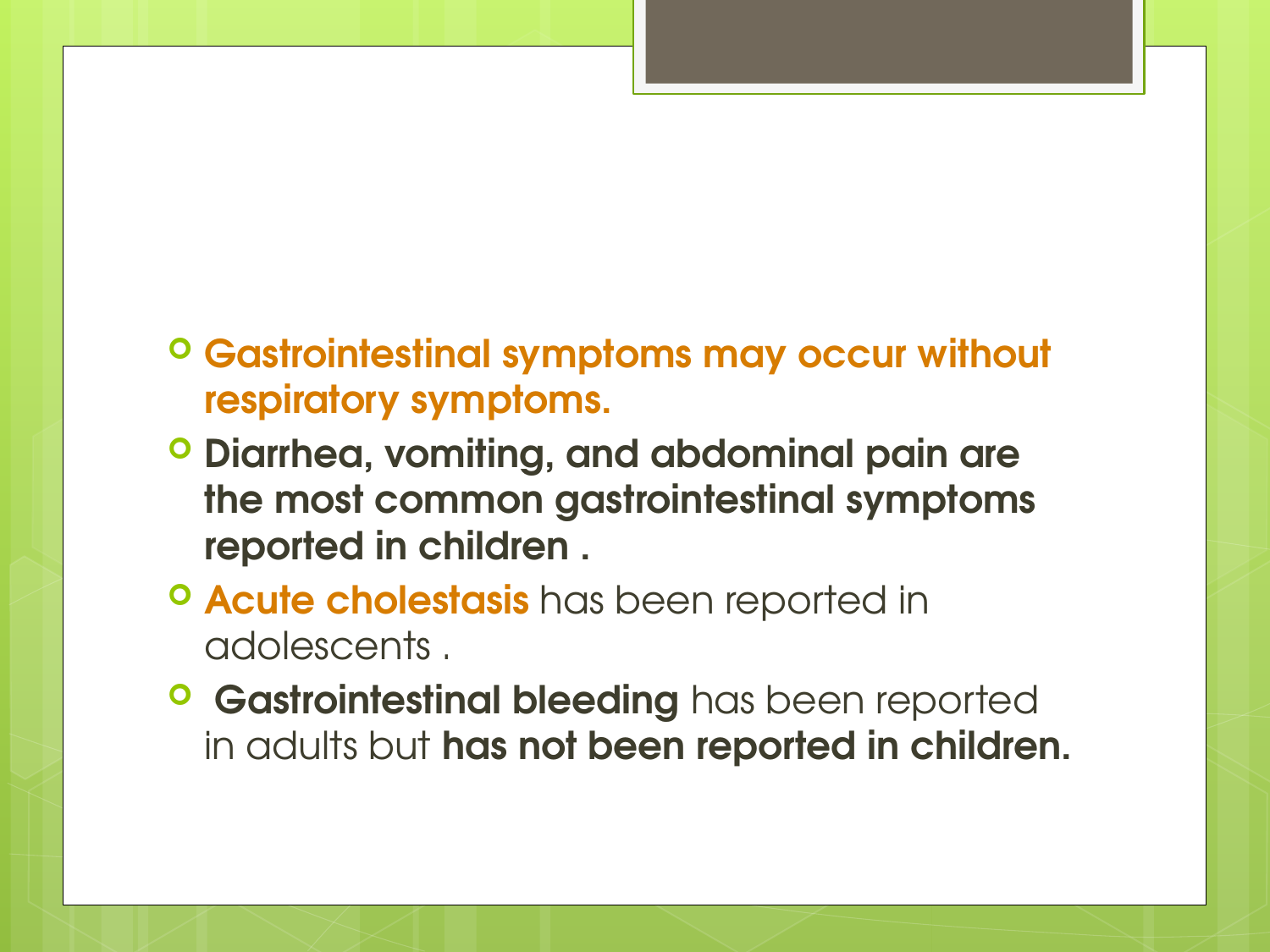

#
Gastrointestinal symptoms may occur without respiratory symptoms.
Diarrhea, vomiting, and abdominal pain are the most common gastrointestinal symptoms reported in children .
Acute cholestasis has been reported in adolescents .
 Gastrointestinal bleeding has been reported in adults but has not been reported in children.